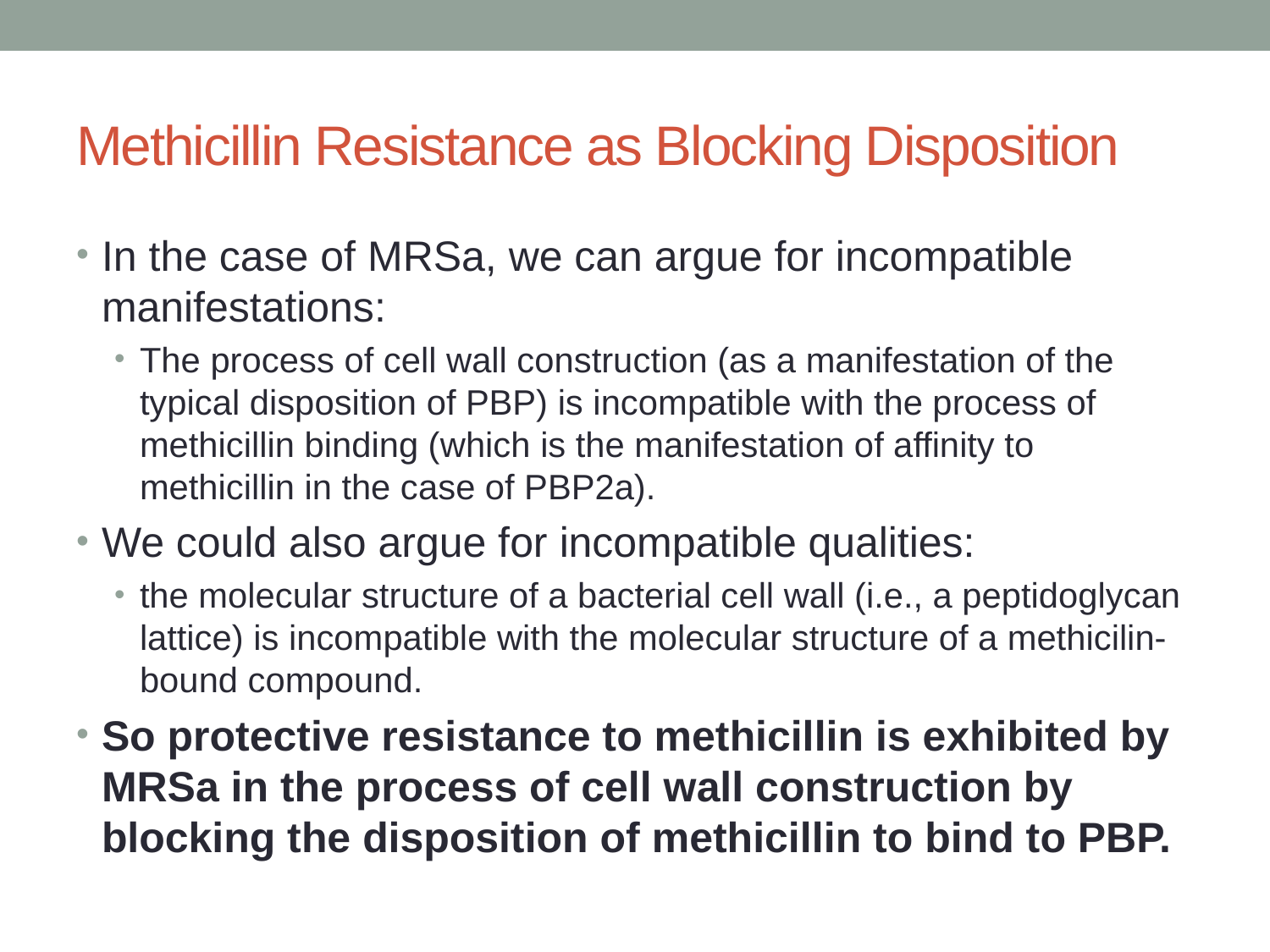

# Methicillin Resistance as Blocking Disposition
In the case of MRSa, we can argue for incompatible manifestations:
The process of cell wall construction (as a manifestation of the typical disposition of PBP) is incompatible with the process of methicillin binding (which is the manifestation of affinity to methicillin in the case of PBP2a).
We could also argue for incompatible qualities:
the molecular structure of a bacterial cell wall (i.e., a peptidoglycan lattice) is incompatible with the molecular structure of a methicilin-bound compound.
So protective resistance to methicillin is exhibited by MRSa in the process of cell wall construction by blocking the disposition of methicillin to bind to PBP.